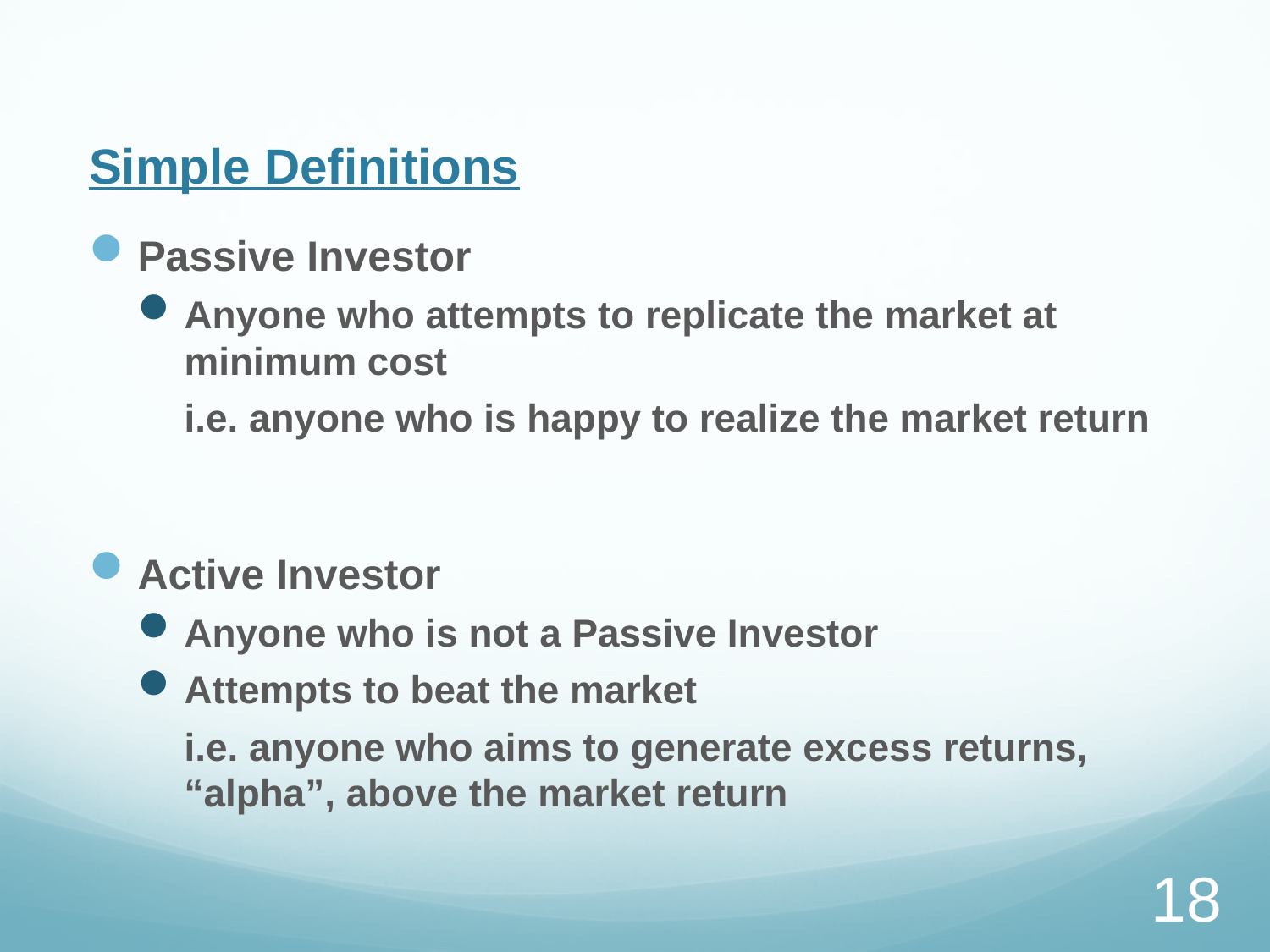

# Simple Definitions
Passive Investor
Anyone who attempts to replicate the market at minimum cost
	i.e. anyone who is happy to realize the market return

Active Investor
Anyone who is not a Passive Investor
Attempts to beat the market
	i.e. anyone who aims to generate excess returns, “alpha”, above the market return
18